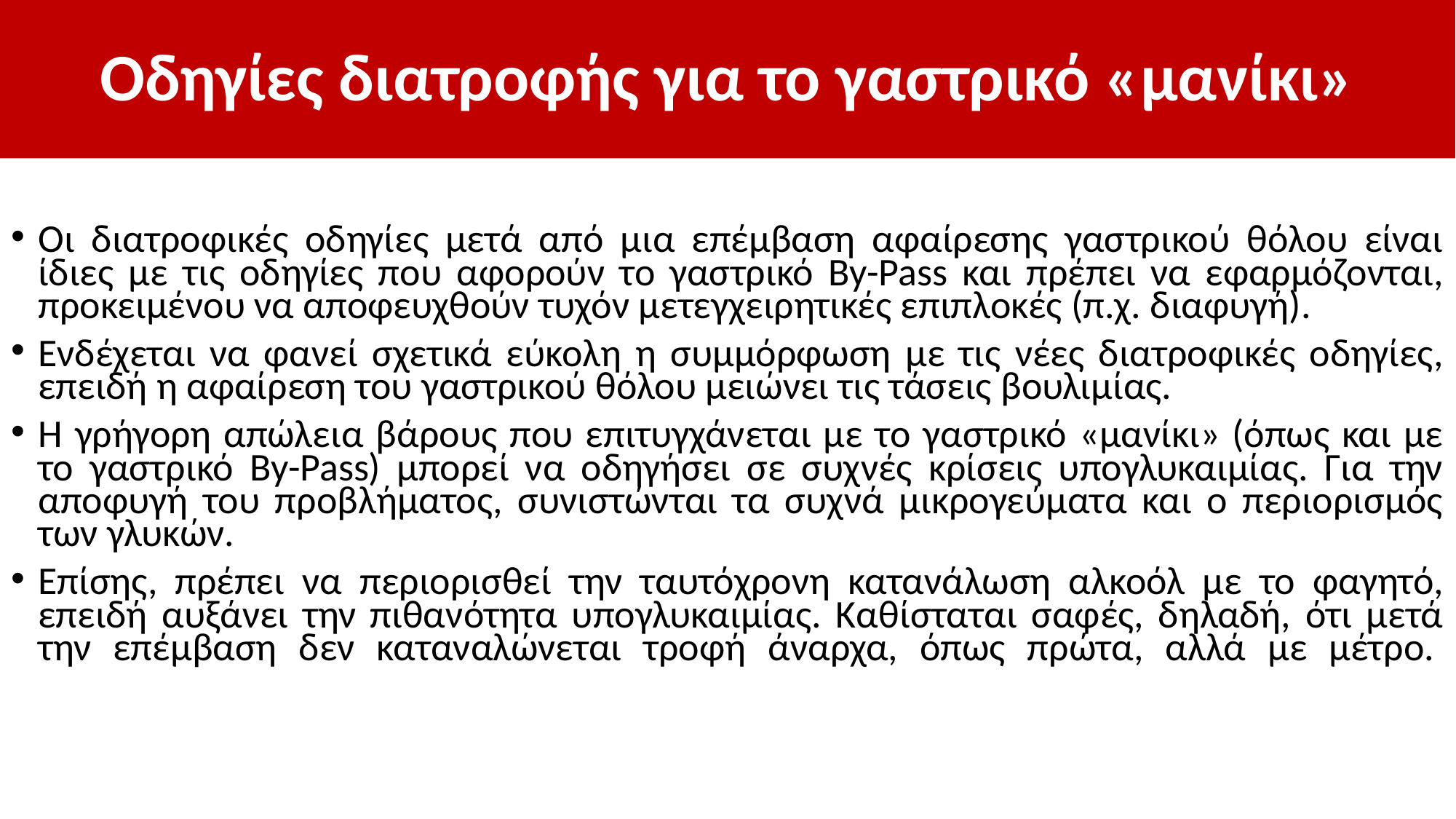

# Οδηγίες διατροφής για το γαστρικό «μανίκι»

Οι διατροφικές οδηγίες μετά από μια επέμβαση αφαίρεσης γαστρικού θόλου είναι ίδιες με τις οδηγίες που αφορούν το γαστρικό Βy-Pass και πρέπει να εφαρμόζονται, προκειμένου να αποφευχθούν τυχόν μετεγχειρητικές επιπλοκές (π.χ. διαφυγή).
Ενδέχεται να φανεί σχετικά εύκολη η συμμόρφωση με τις νέες διατροφικές οδηγίες, επειδή η αφαίρεση του γαστρικού θόλου μειώνει τις τάσεις βουλιμίας.
Η γρήγορη απώλεια βάρους που επιτυγχάνεται με το γαστρικό «μανίκι» (όπως και με το γαστρικό Βy-Pass) μπορεί να οδηγήσει σε συχνές κρίσεις υπογλυκαιμίας. Για την αποφυγή του προβλήματος, συνιστώνται τα συχνά μικρογεύματα και ο περιορισμός των γλυκών.
Επίσης, πρέπει να περιορισθεί την ταυτόχρονη κατανάλωση αλκοόλ με το φαγητό, επειδή αυξάνει την πιθανότητα υπογλυκαιμίας. Καθίσταται σαφές, δηλαδή, ότι μετά την επέμβαση δεν καταναλώνεται τροφή άναρχα, όπως πρώτα, αλλά με μέτρο.